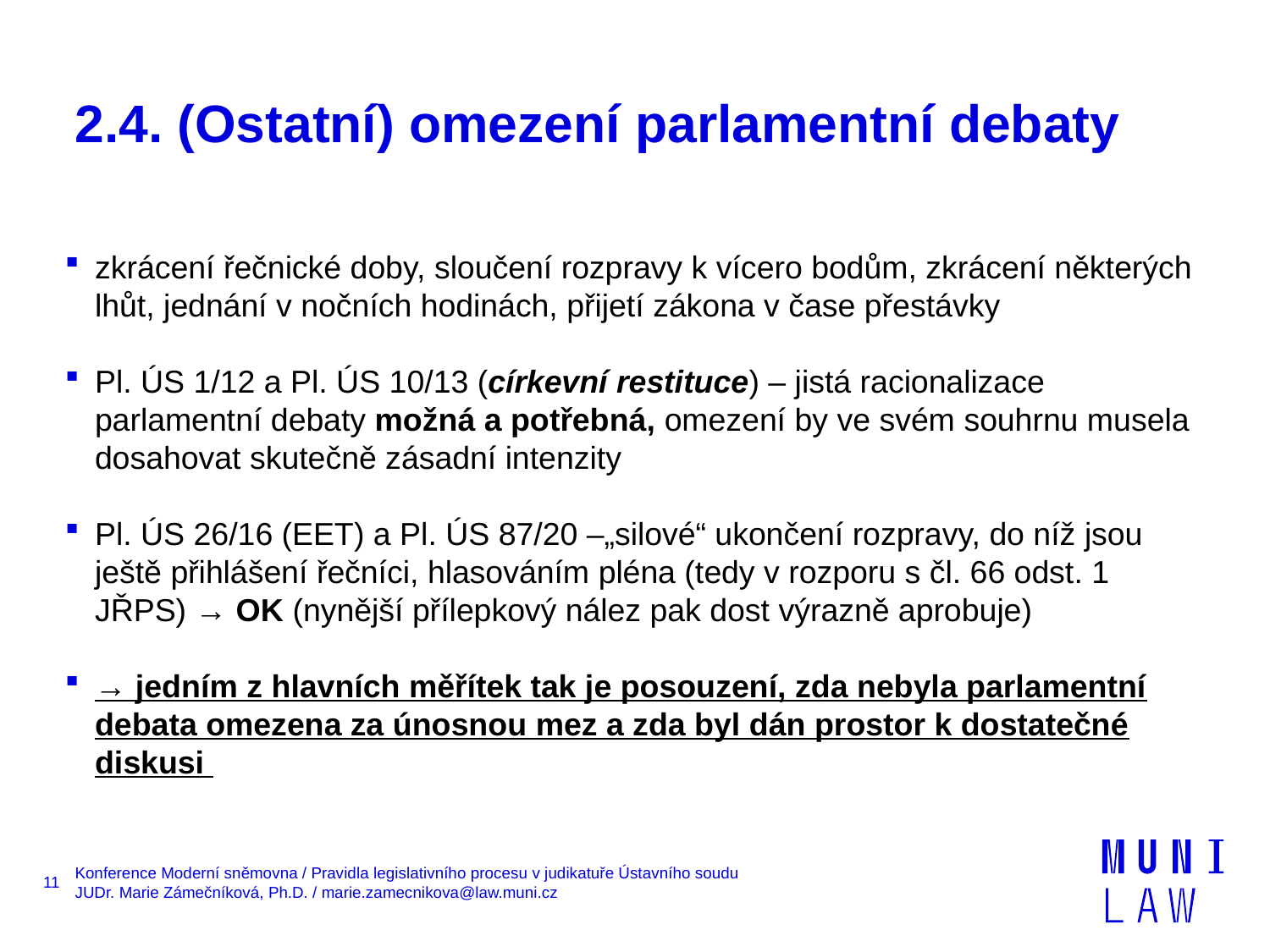

# 2.4. (Ostatní) omezení parlamentní debaty

zkrácení řečnické doby, sloučení rozpravy k vícero bodům, zkrácení některých lhůt, jednání v nočních hodinách, přijetí zákona v čase přestávky

Pl. ÚS 1/12 a Pl. ÚS 10/13 (církevní restituce) – jistá racionalizace parlamentní debaty možná a potřebná, omezení by ve svém souhrnu musela dosahovat skutečně zásadní intenzity

Pl. ÚS 26/16 (EET) a Pl. ÚS 87/20 –„silové“ ukončení rozpravy, do níž jsou ještě přihlášení řečníci, hlasováním pléna (tedy v rozporu s čl. 66 odst. 1 JŘPS) → OK (nynější přílepkový nález pak dost výrazně aprobuje)

→ jedním z hlavních měřítek tak je posouzení, zda nebyla parlamentní debata omezena za únosnou mez a zda byl dán prostor k dostatečné diskusi
11
Konference Moderní sněmovna / Pravidla legislativního procesu v judikatuře Ústavního soudu
JUDr. Marie Zámečníková, Ph.D. / marie.zamecnikova@law.muni.cz